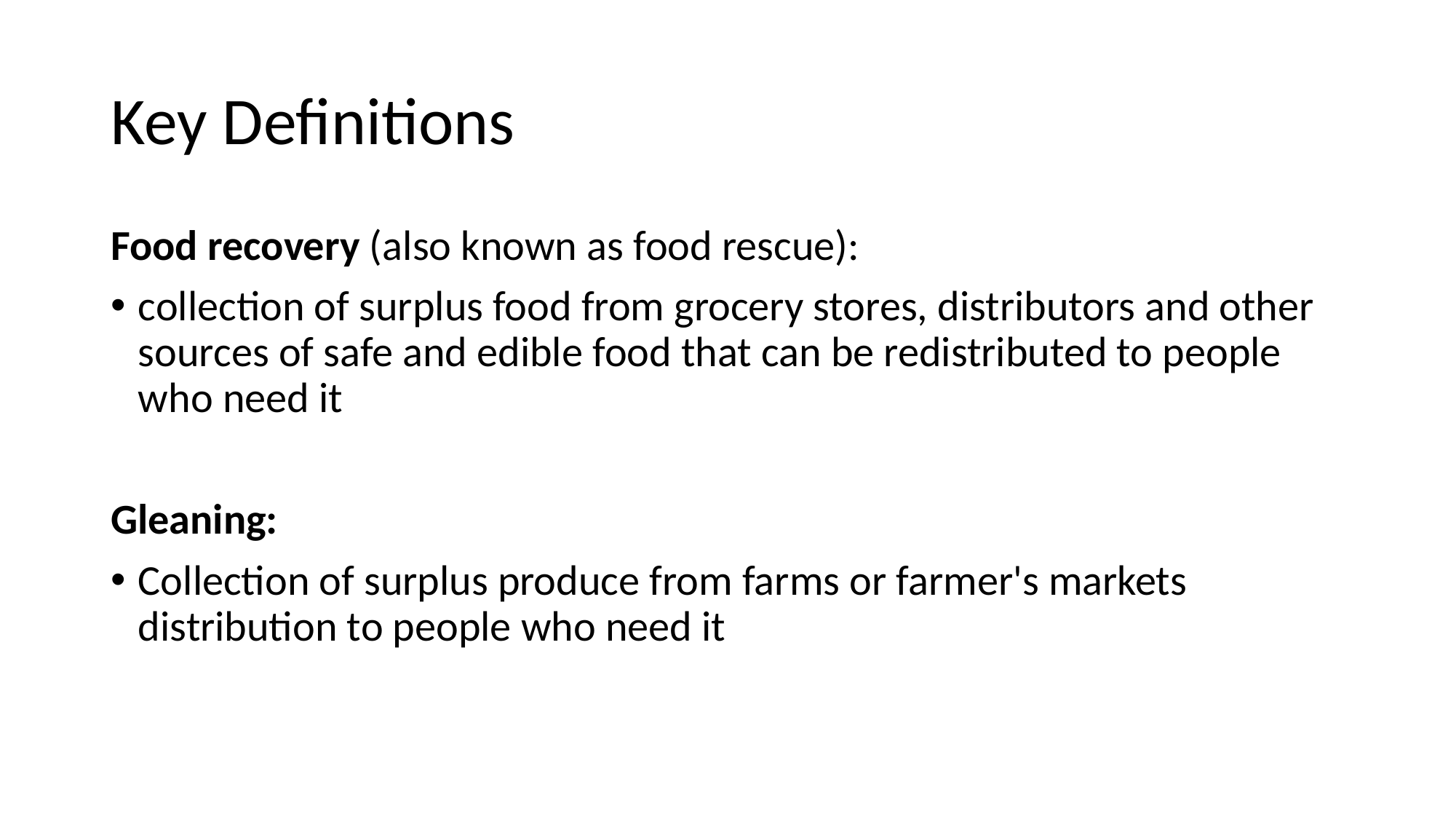

# Key Definitions
Food recovery (also known as food rescue):
collection of surplus food from grocery stores, distributors and other sources of safe and edible food that can be redistributed to people who need it

Gleaning:
Collection of surplus produce from farms or farmer's markets distribution to people who need it